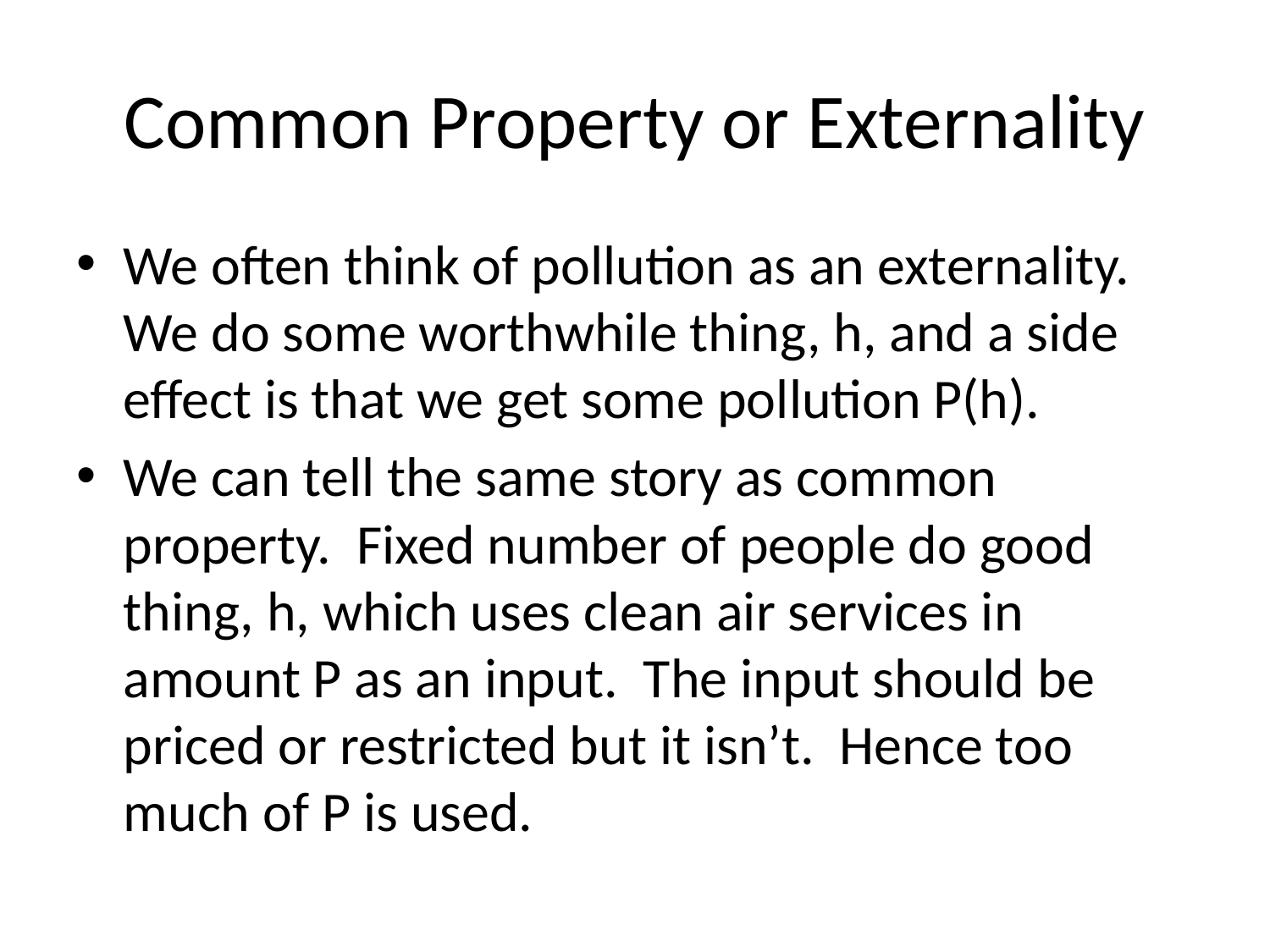

# Common Property or Externality
We often think of pollution as an externality.  We do some worthwhile thing, h, and a side effect is that we get some pollution P(h).
We can tell the same story as common property.  Fixed number of people do good thing, h, which uses clean air services in amount P as an input.  The input should be priced or restricted but it isn’t.  Hence too much of P is used.